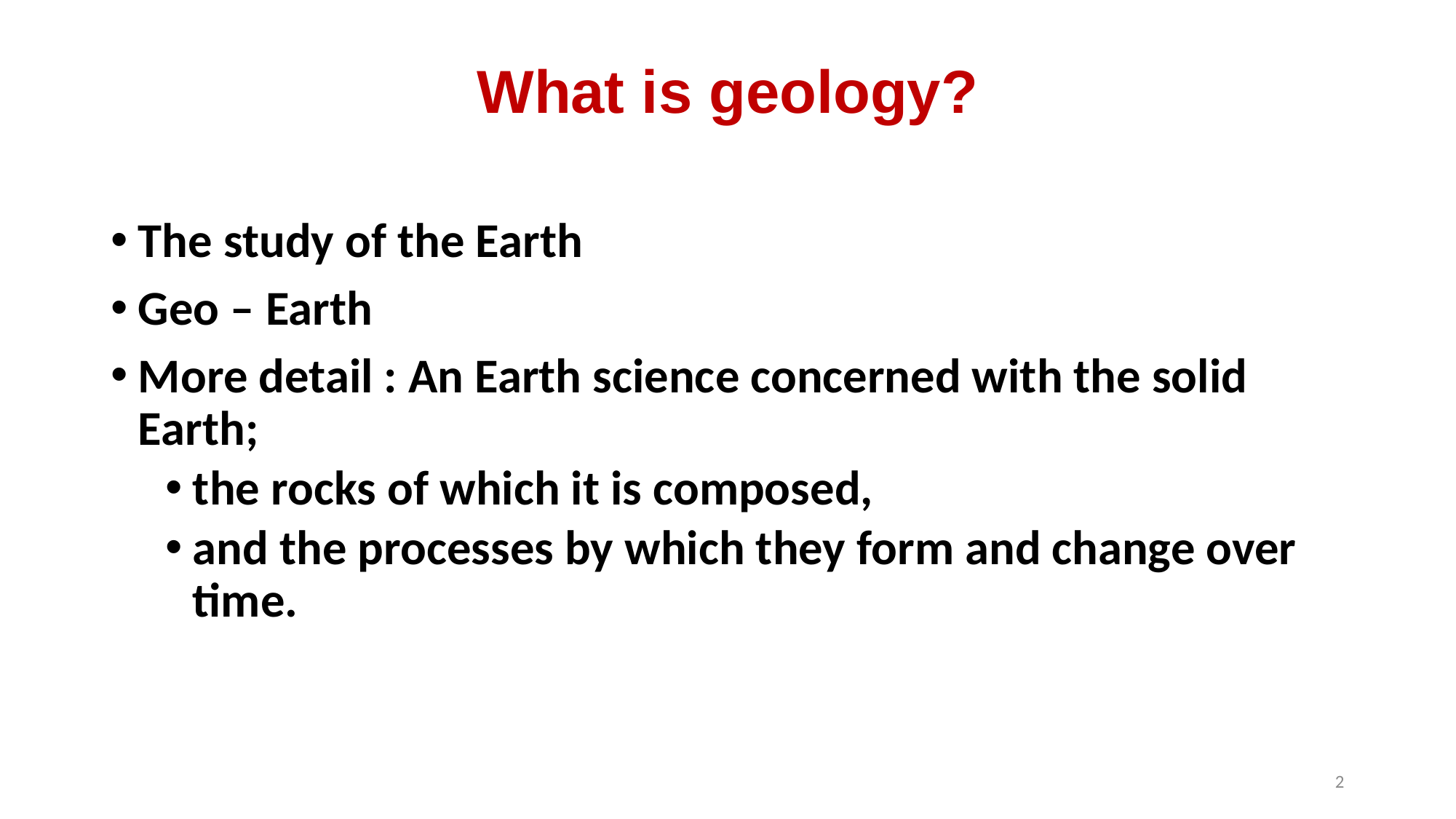

What is geology?

The study of the Earth
Geo – Earth
More detail : An Earth science concerned with the solid Earth;
the rocks of which it is composed,
and the processes by which they form and change over time.

2